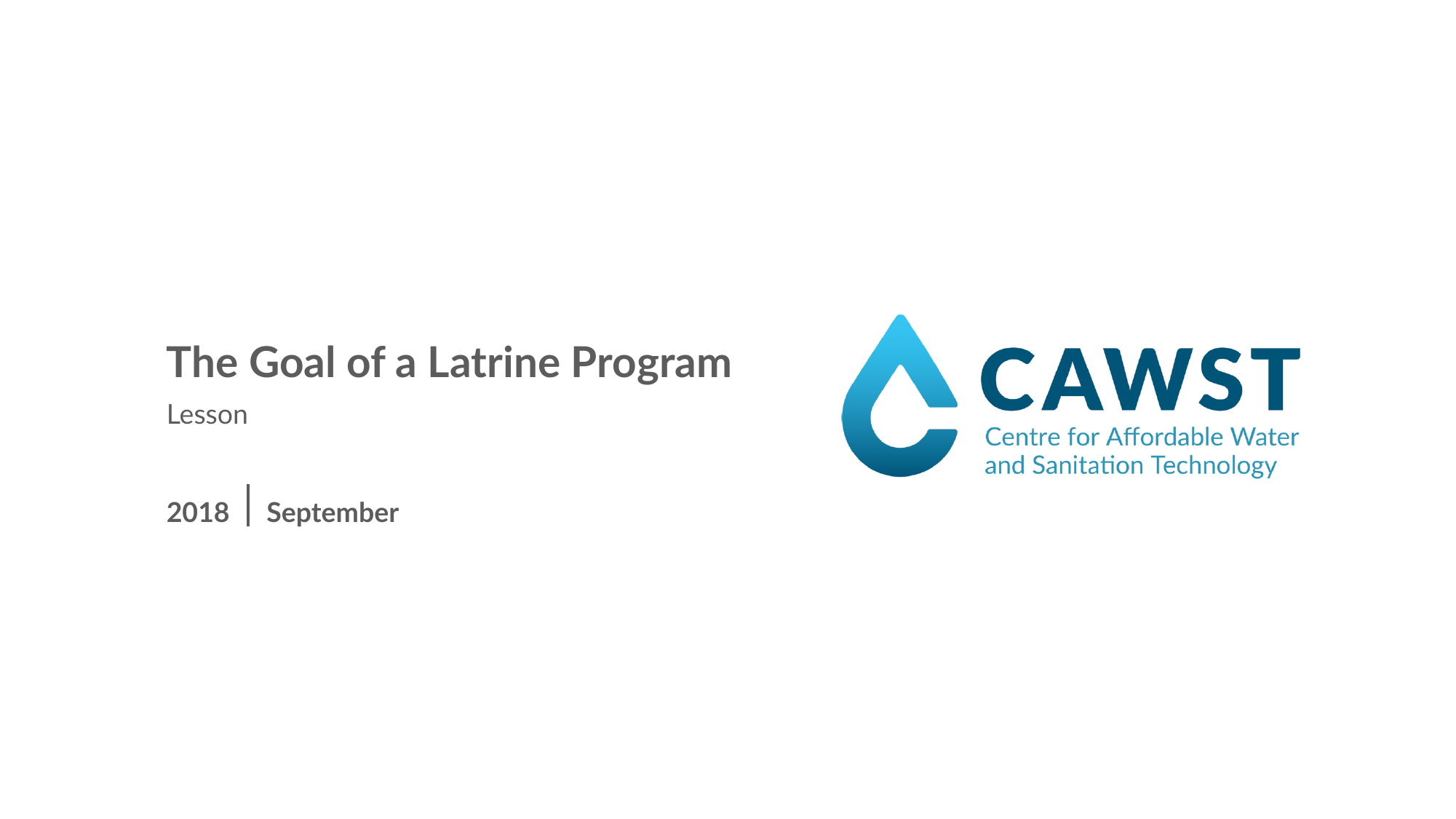

The Goal of a Latrine Program
Lesson
2018
September